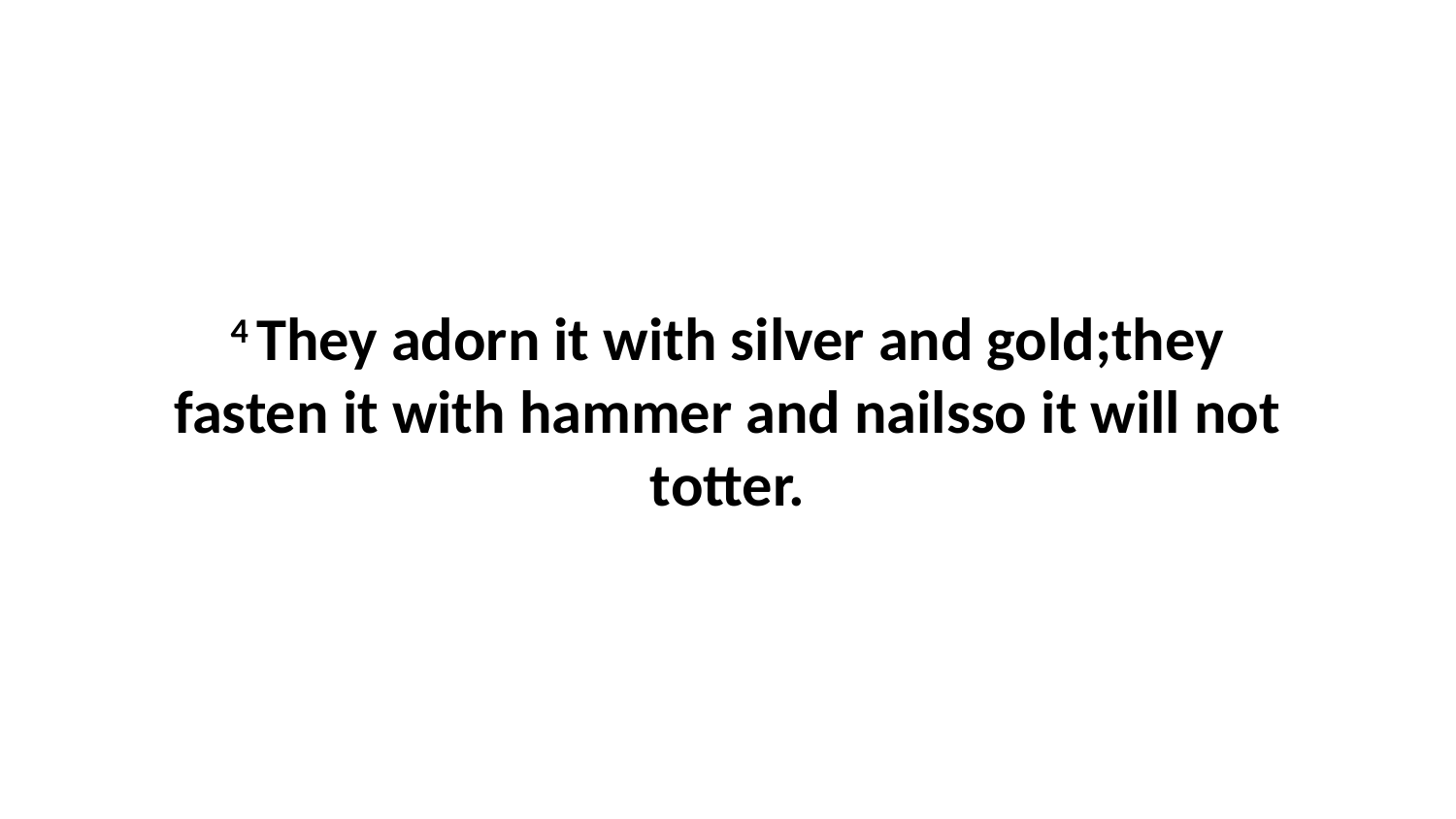

4 They adorn it with silver and gold;they fasten it with hammer and nailsso it will not totter.